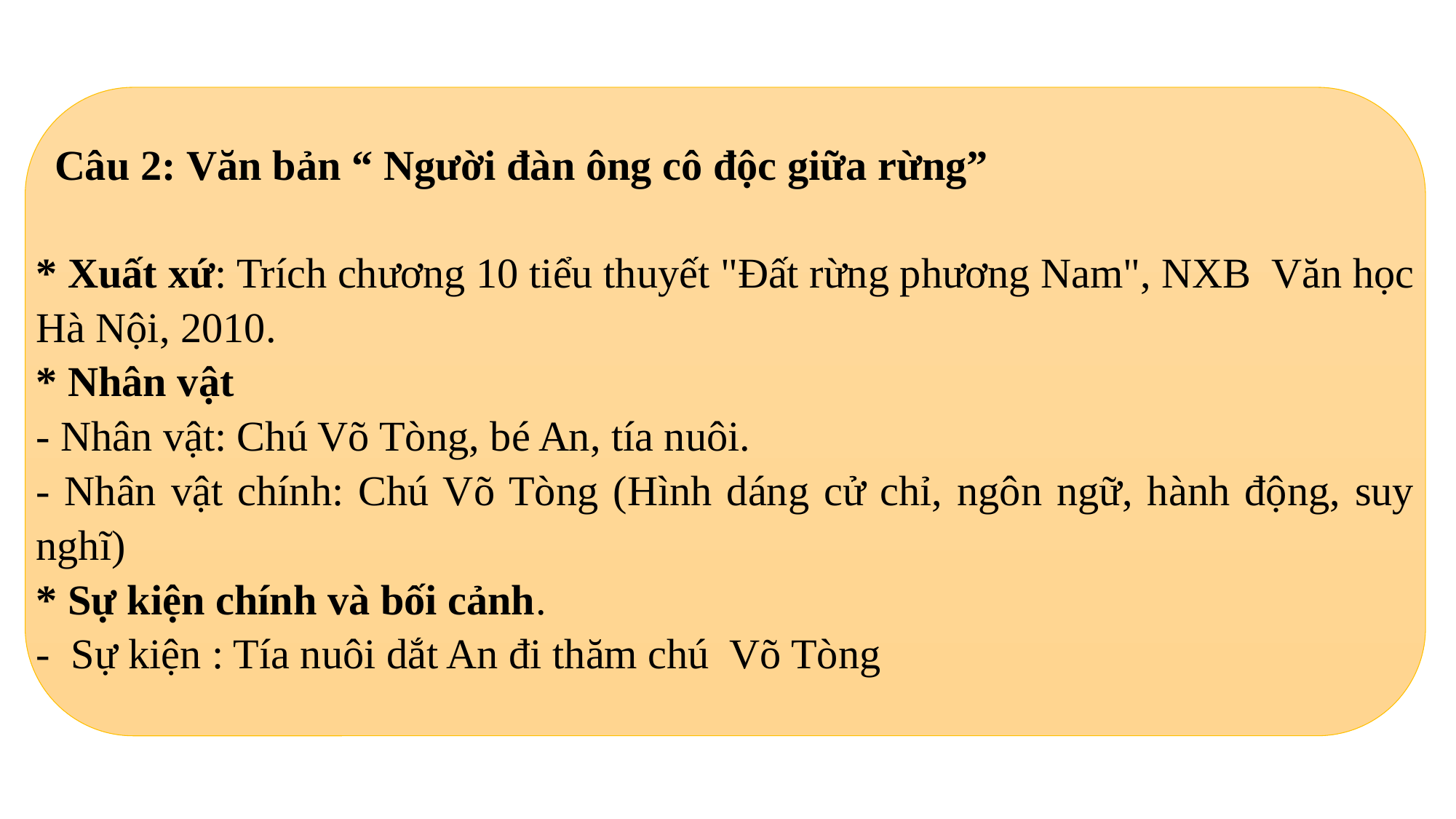

Câu 2: Văn bản “ Người đàn ông cô độc giữa rừng”
* Xuất xứ: Trích chương 10 tiểu thuyết "Đất rừng phương Nam", NXB  Văn học Hà Nội, 2010.
* Nhân vật
- Nhân vật: Chú Võ Tòng, bé An, tía nuôi.
- Nhân vật chính: Chú Võ Tòng (Hình dáng cử chỉ, ngôn ngữ, hành động, suy nghĩ)
* Sự kiện chính và bối cảnh.
-  Sự kiện : Tía nuôi dắt An đi thăm chú  Võ Tòng